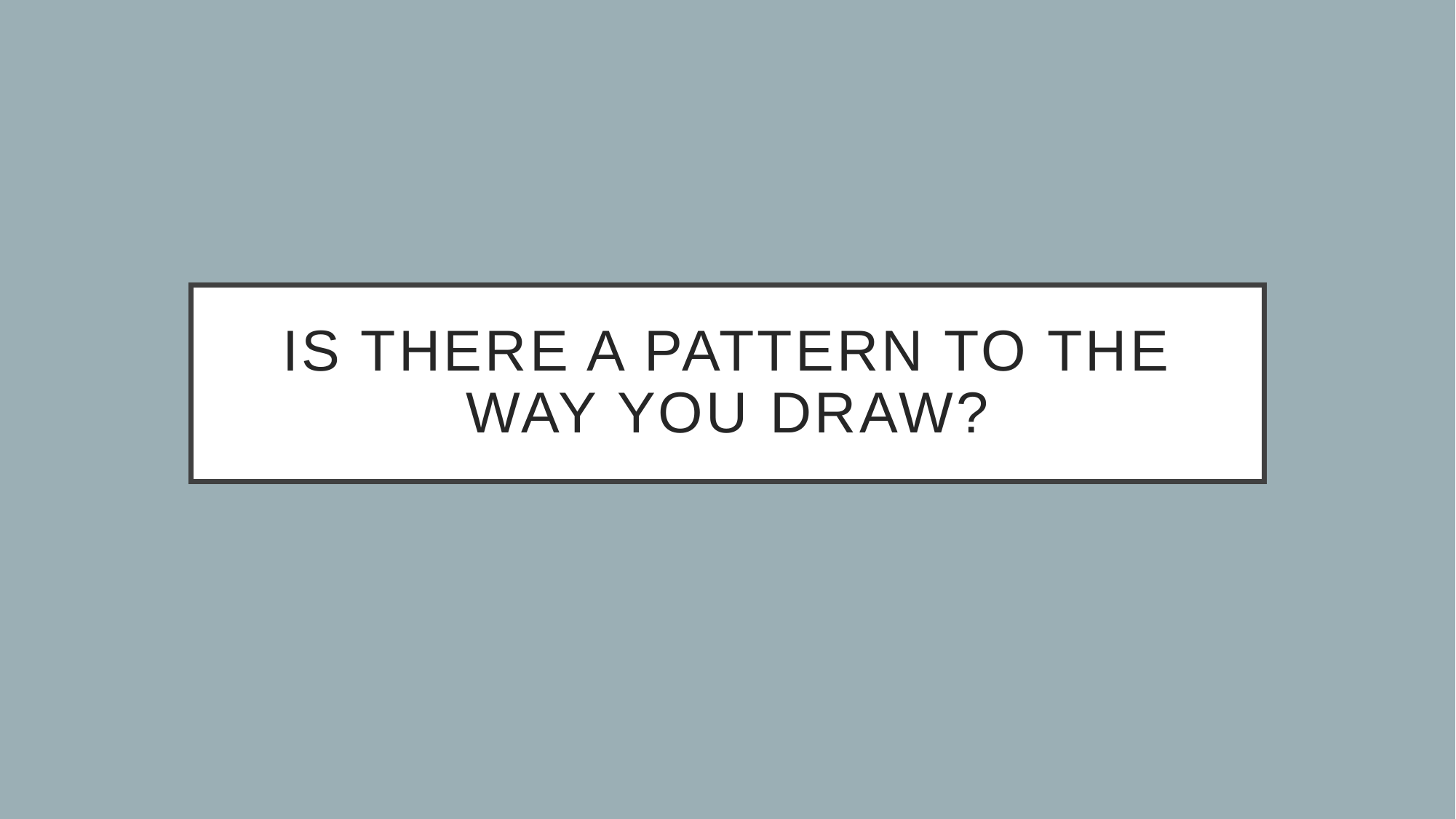

# Is there a pattern to the way you draw?